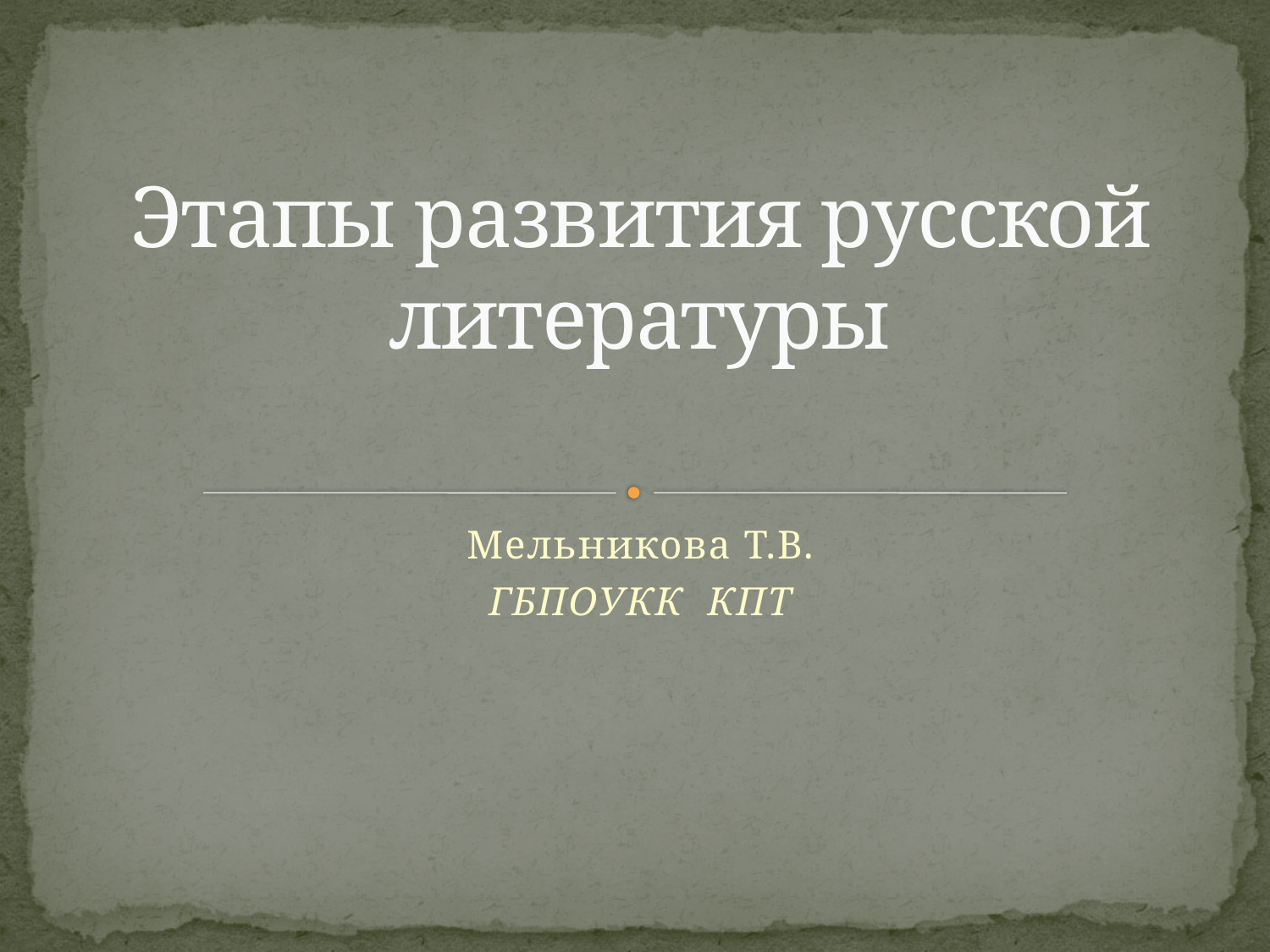

# Этапы развития русской литературы
Мельникова Т.В.
ГБПОУКК  КПТ